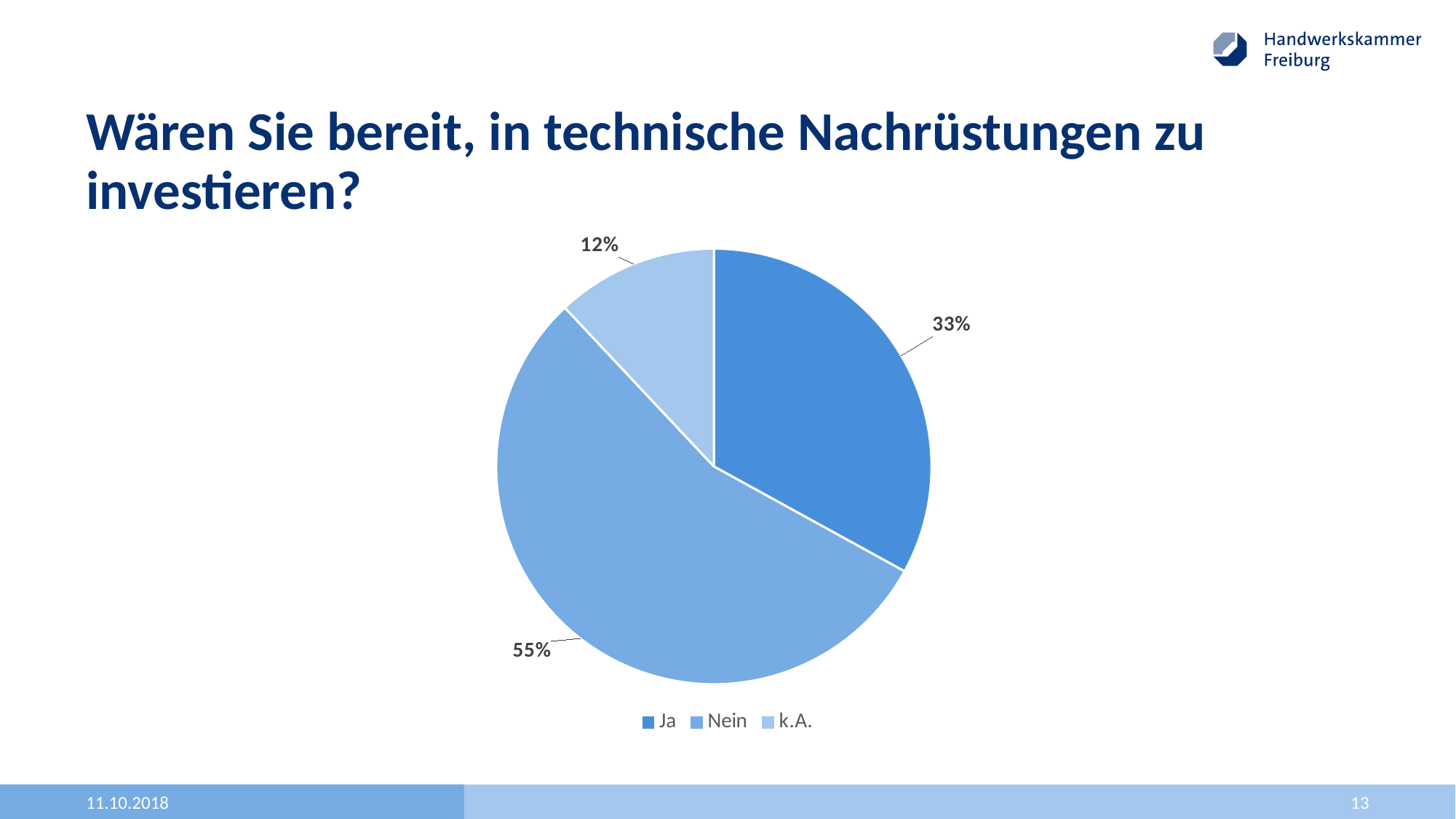

# Wären Sie bereit, in technische Nachrüstungen zu investieren?

[unsupported chart]

11.10.2018

13